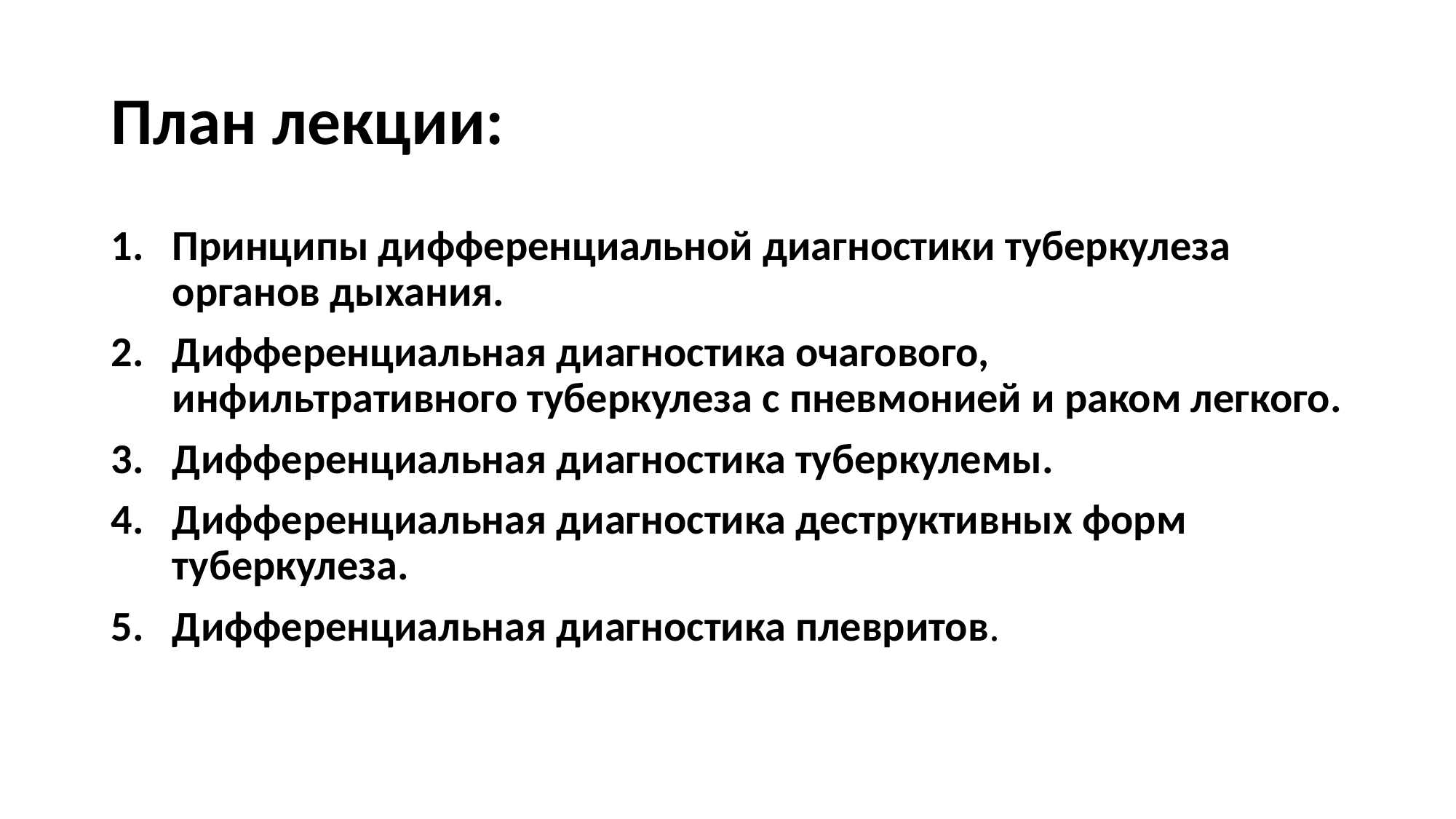

# План лекции:
Принципы дифференциальной диагностики туберкулеза органов дыхания.
Дифференциальная диагностика очагового, инфильтративного туберкулеза с пневмонией и раком легкого.
Дифференциальная диагностика туберкулемы.
Дифференциальная диагностика деструктивных форм туберкулеза.
Дифференциальная диагностика плевритов.